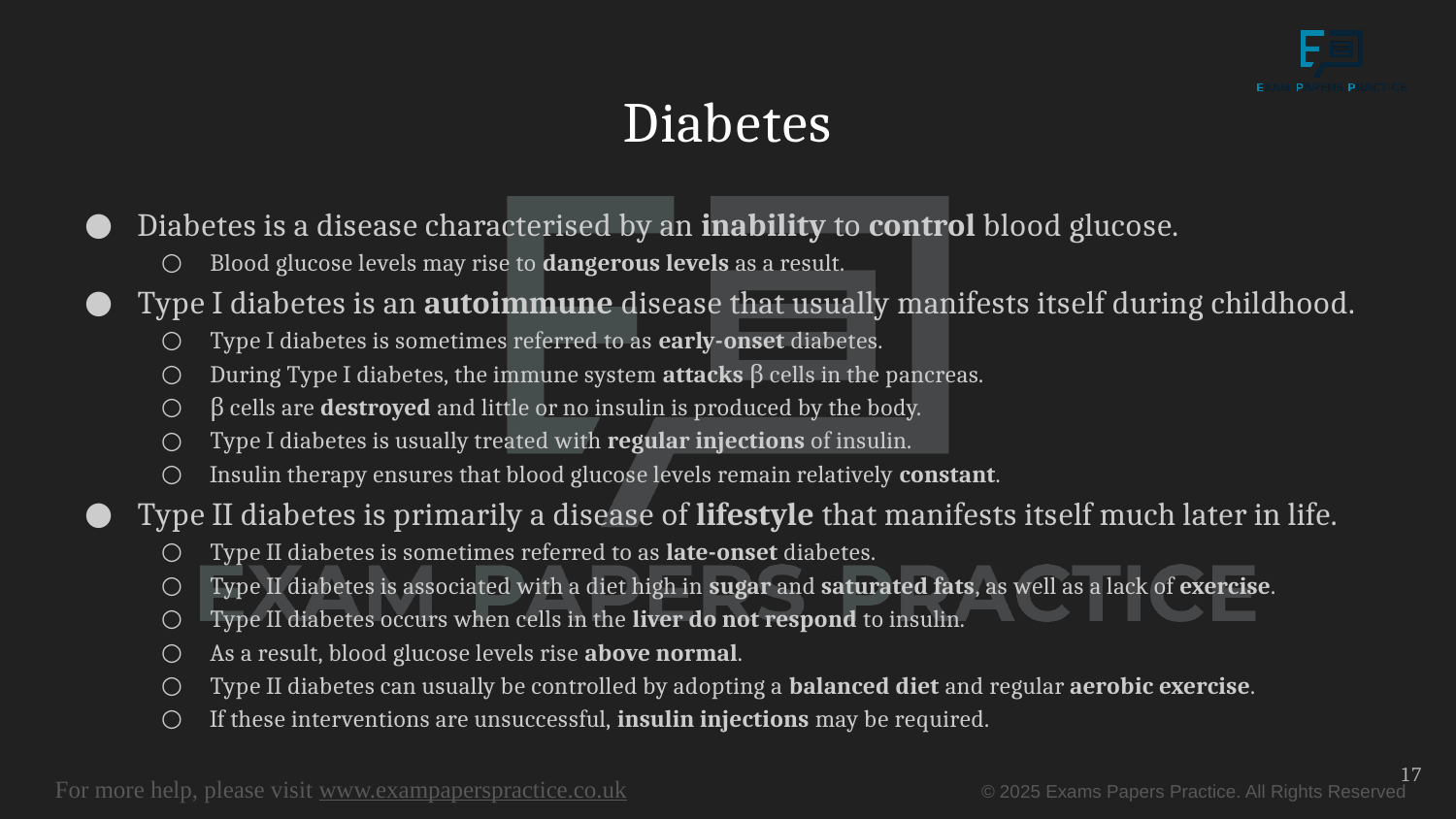

# Diabetes

Diabetes is a disease characterised by an inability to control blood glucose.
Blood glucose levels may rise to dangerous levels as a result.
Type I diabetes is an autoimmune disease that usually manifests itself during childhood.
Type I diabetes is sometimes referred to as early-onset diabetes.
During Type I diabetes, the immune system attacks β cells in the pancreas.
β cells are destroyed and little or no insulin is produced by the body.
Type I diabetes is usually treated with regular injections of insulin.
Insulin therapy ensures that blood glucose levels remain relatively constant.
Type II diabetes is primarily a disease of lifestyle that manifests itself much later in life.
Type II diabetes is sometimes referred to as late-onset diabetes.
Type II diabetes is associated with a diet high in sugar and saturated fats, as well as a lack of exercise.
Type II diabetes occurs when cells in the liver do not respond to insulin.
As a result, blood glucose levels rise above normal.
Type II diabetes can usually be controlled by adopting a balanced diet and regular aerobic exercise.
If these interventions are unsuccessful, insulin injections may be required.

17